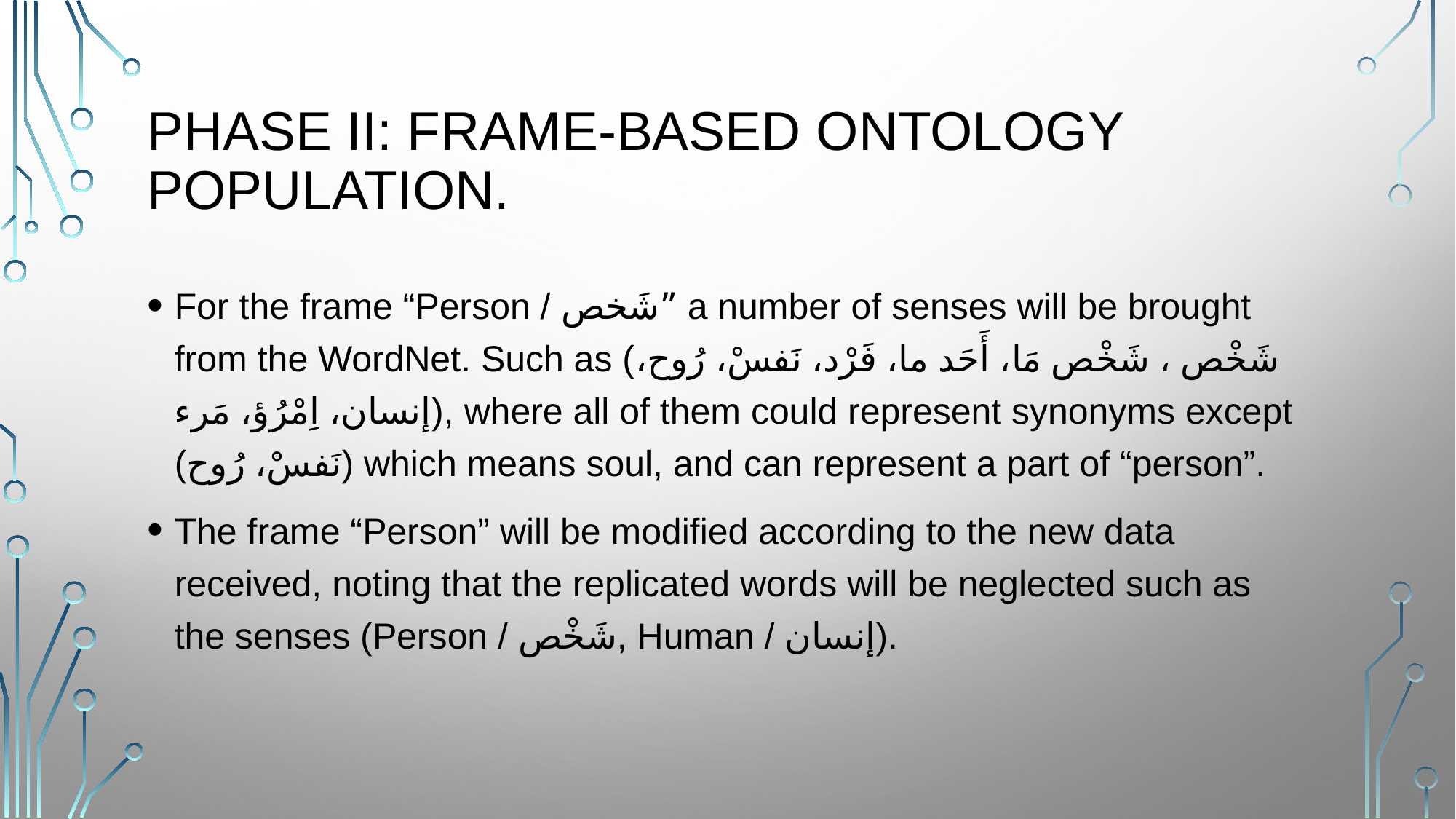

# Phase II: Frame-based Ontology Population.
For the frame “Person / شَخص” a number of senses will be brought from the WordNet. Such as (شَخْص ، شَخْص مَا، أَحَد ما، فَرْد، نَفسْ، رُوح، إنسان، اِمْرُؤ، مَرء), where all of them could represent synonyms except (نَفسْ، رُوح) which means soul, and can represent a part of “person”.
The frame “Person” will be modified according to the new data received, noting that the replicated words will be neglected such as the senses (Person / شَخْص, Human / إنسان).